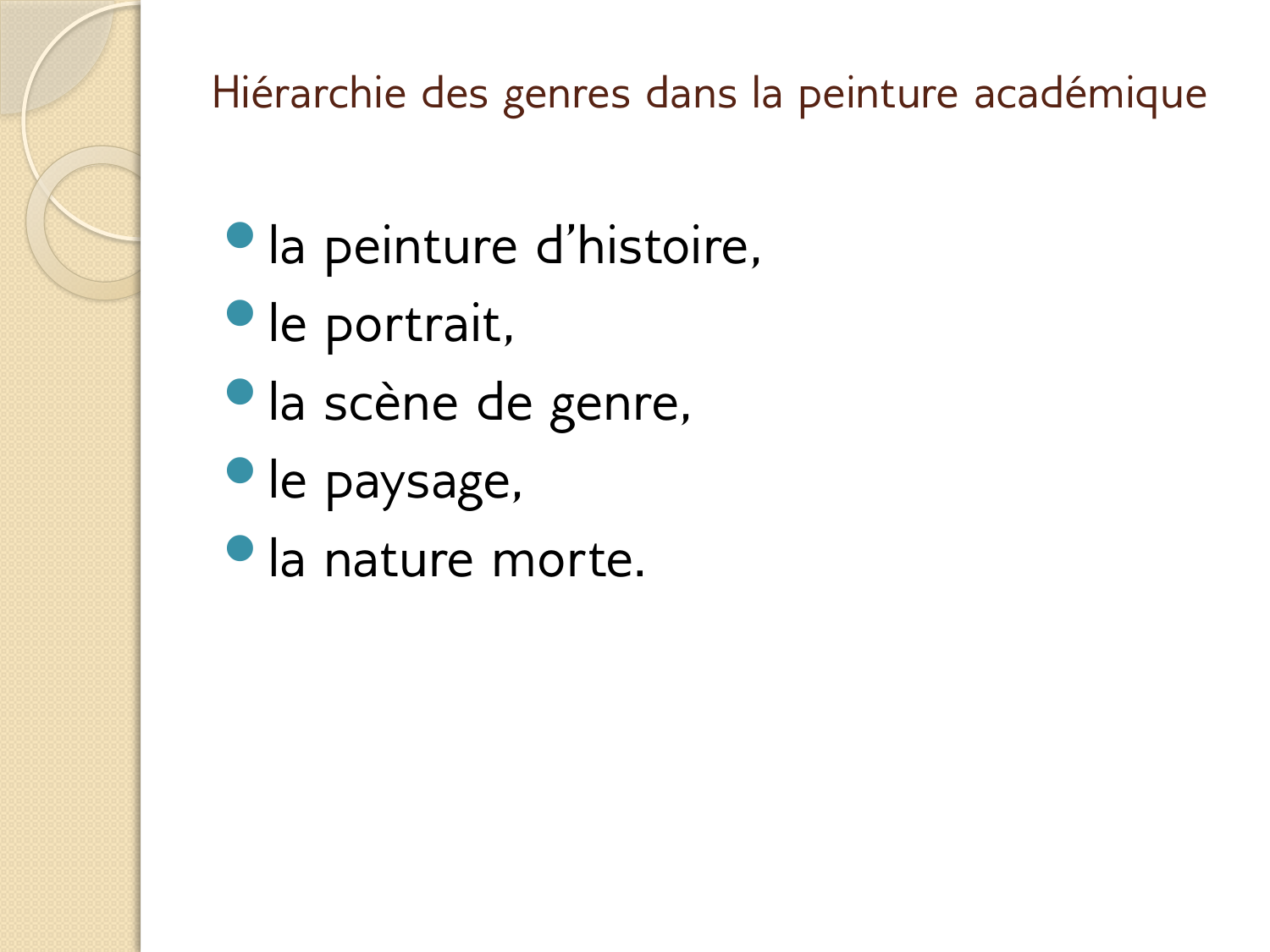

# Hiérarchie des genres dans la peinture académique
la peinture d’histoire,
le portrait,
la scène de genre,
le paysage,
la nature morte.